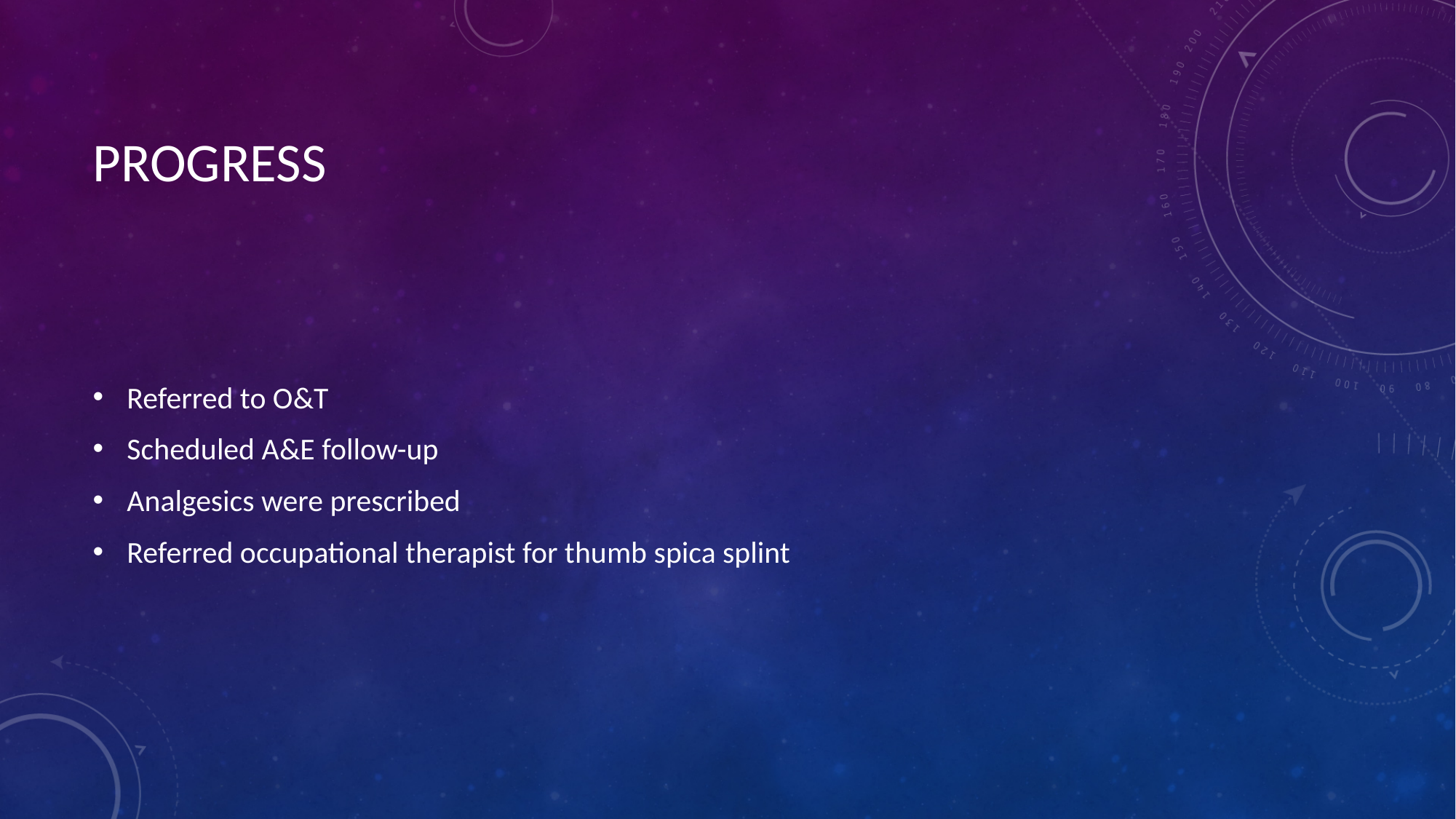

# progress
Referred to O&T
Scheduled A&E follow-up
Analgesics were prescribed
Referred occupational therapist for thumb spica splint